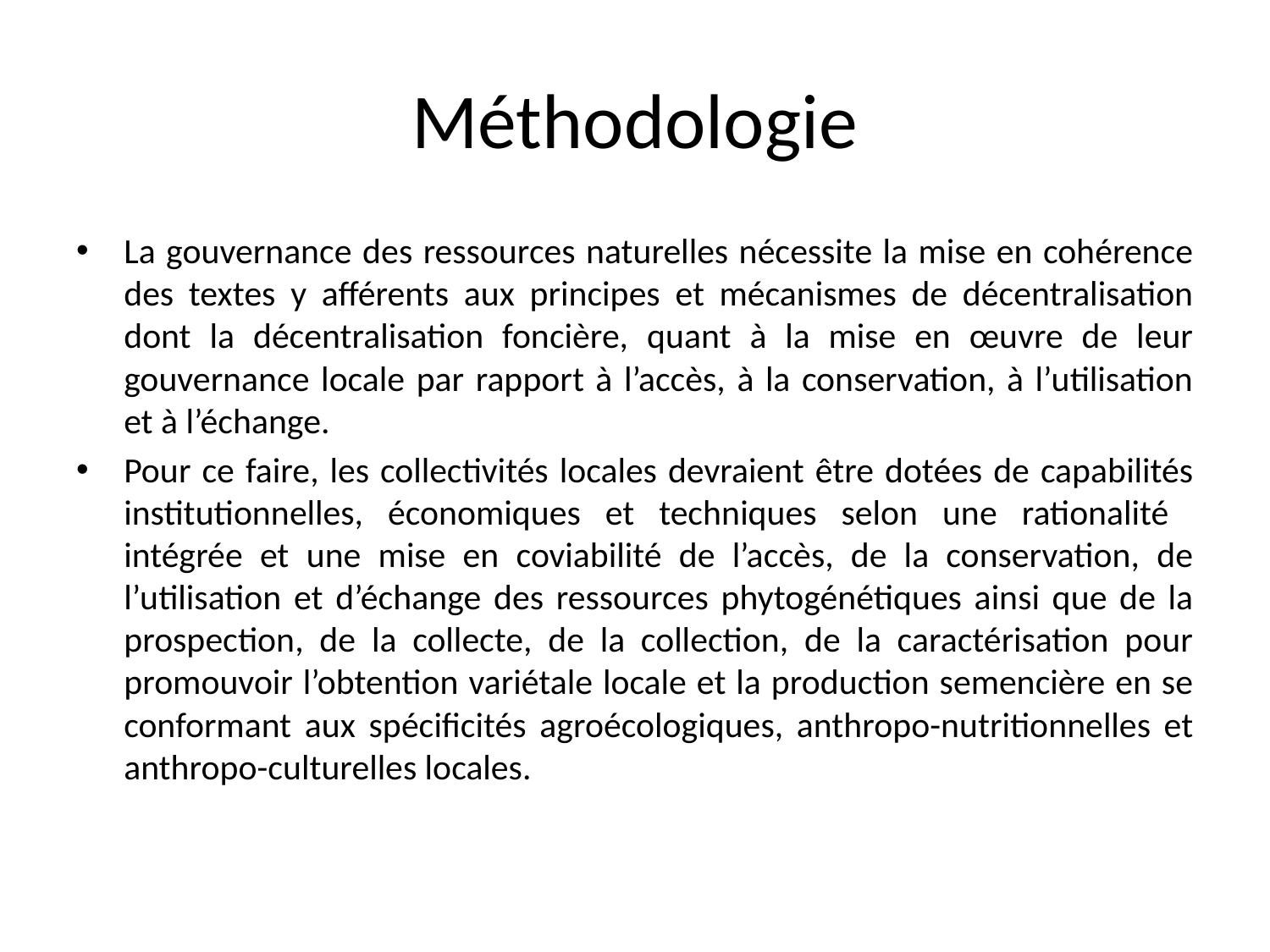

# Méthodologie
La gouvernance des ressources naturelles nécessite la mise en cohérence des textes y afférents aux principes et mécanismes de décentralisation dont la décentralisation foncière, quant à la mise en œuvre de leur gouvernance locale par rapport à l’accès, à la conservation, à l’utilisation et à l’échange.
Pour ce faire, les collectivités locales devraient être dotées de capabilités institutionnelles, économiques et techniques selon une rationalité  intégrée et une mise en coviabilité de l’accès, de la conservation, de l’utilisation et d’échange des ressources phytogénétiques ainsi que de la prospection, de la collecte, de la collection, de la caractérisation pour promouvoir l’obtention variétale locale et la production semencière en se conformant aux spécificités agroécologiques, anthropo-nutritionnelles et anthropo-culturelles locales.